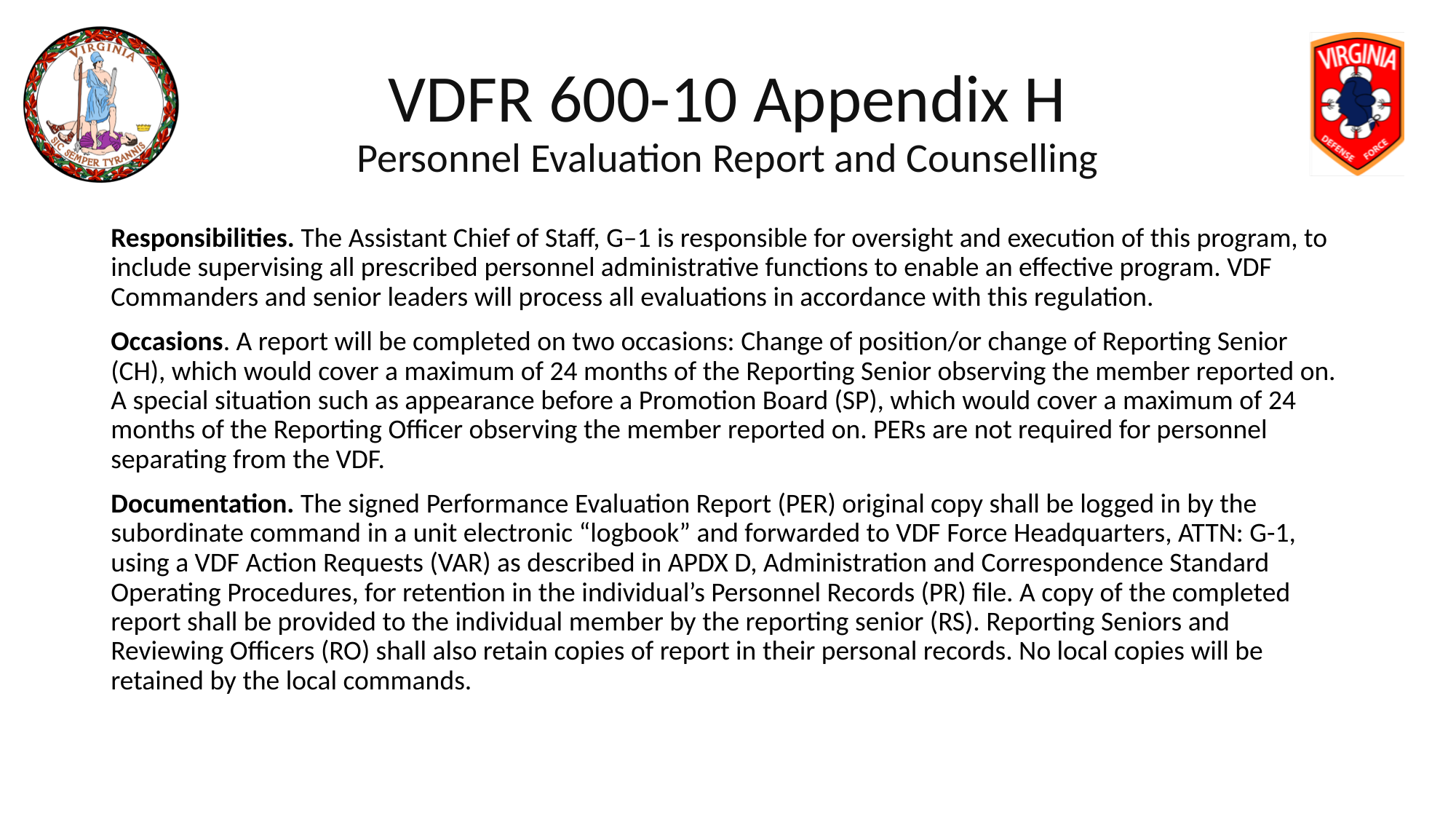

# VDFR 600-10 Appendix H Personnel Evaluation Report and Counselling
Responsibilities. The Assistant Chief of Staff, G–1 is responsible for oversight and execution of this program, to include supervising all prescribed personnel administrative functions to enable an effective program. VDF Commanders and senior leaders will process all evaluations in accordance with this regulation.
Occasions. A report will be completed on two occasions: Change of position/or change of Reporting Senior (CH), which would cover a maximum of 24 months of the Reporting Senior observing the member reported on.  A special situation such as appearance before a Promotion Board (SP), which would cover a maximum of 24 months of the Reporting Officer observing the member reported on. PERs are not required for personnel separating from the VDF.
Documentation. The signed Performance Evaluation Report (PER) original copy shall be logged in by the subordinate command in a unit electronic “logbook” and forwarded to VDF Force Headquarters, ATTN: G-1, using a VDF Action Requests (VAR) as described in APDX D, Administration and Correspondence Standard Operating Procedures, for retention in the individual’s Personnel Records (PR) file. A copy of the completed report shall be provided to the individual member by the reporting senior (RS). Reporting Seniors and Reviewing Officers (RO) shall also retain copies of report in their personal records. No local copies will be retained by the local commands.